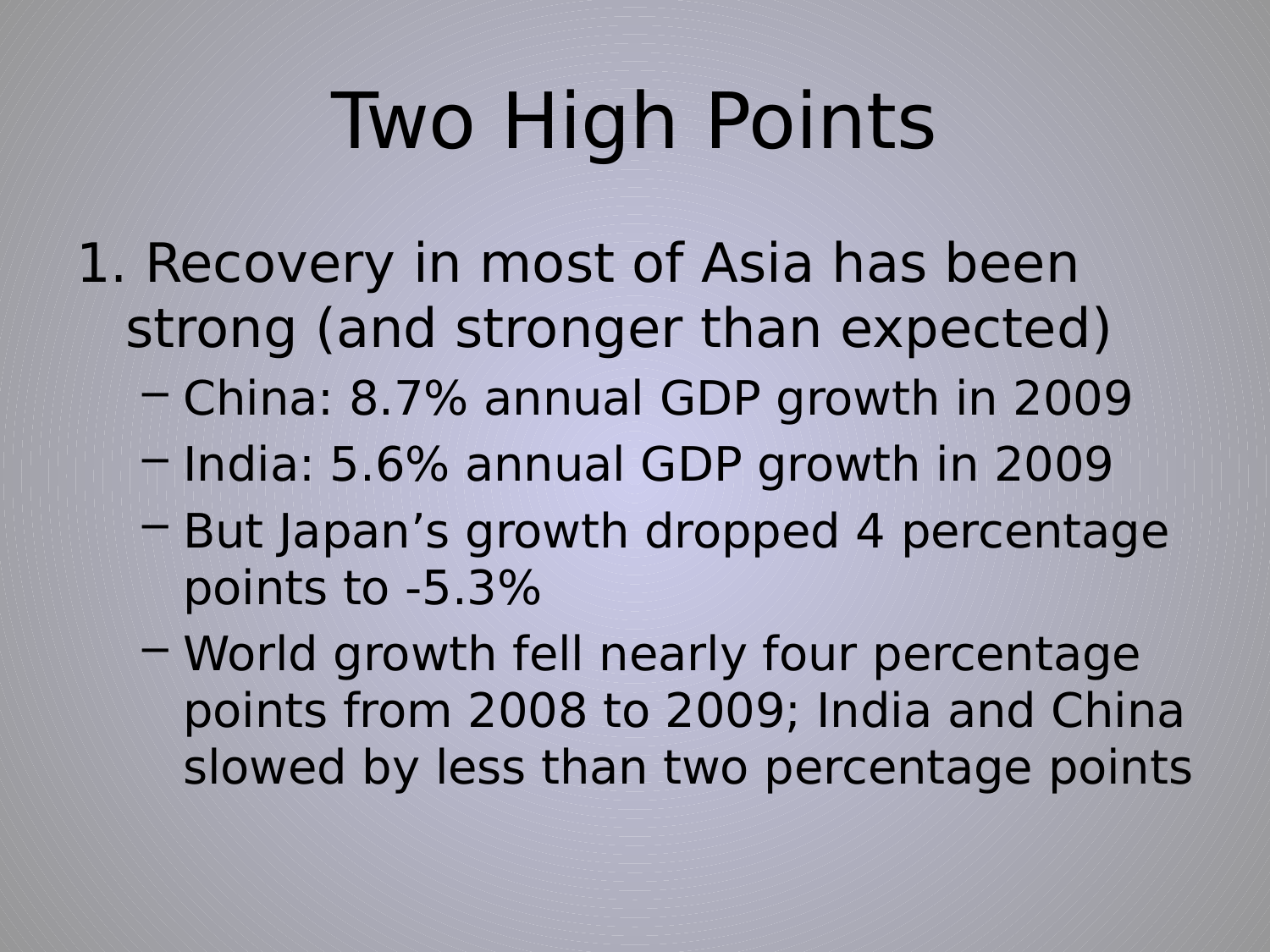

# Two High Points
1. Recovery in most of Asia has been strong (and stronger than expected)
China: 8.7% annual GDP growth in 2009
India: 5.6% annual GDP growth in 2009
But Japan’s growth dropped 4 percentage points to -5.3%
World growth fell nearly four percentage points from 2008 to 2009; India and China slowed by less than two percentage points